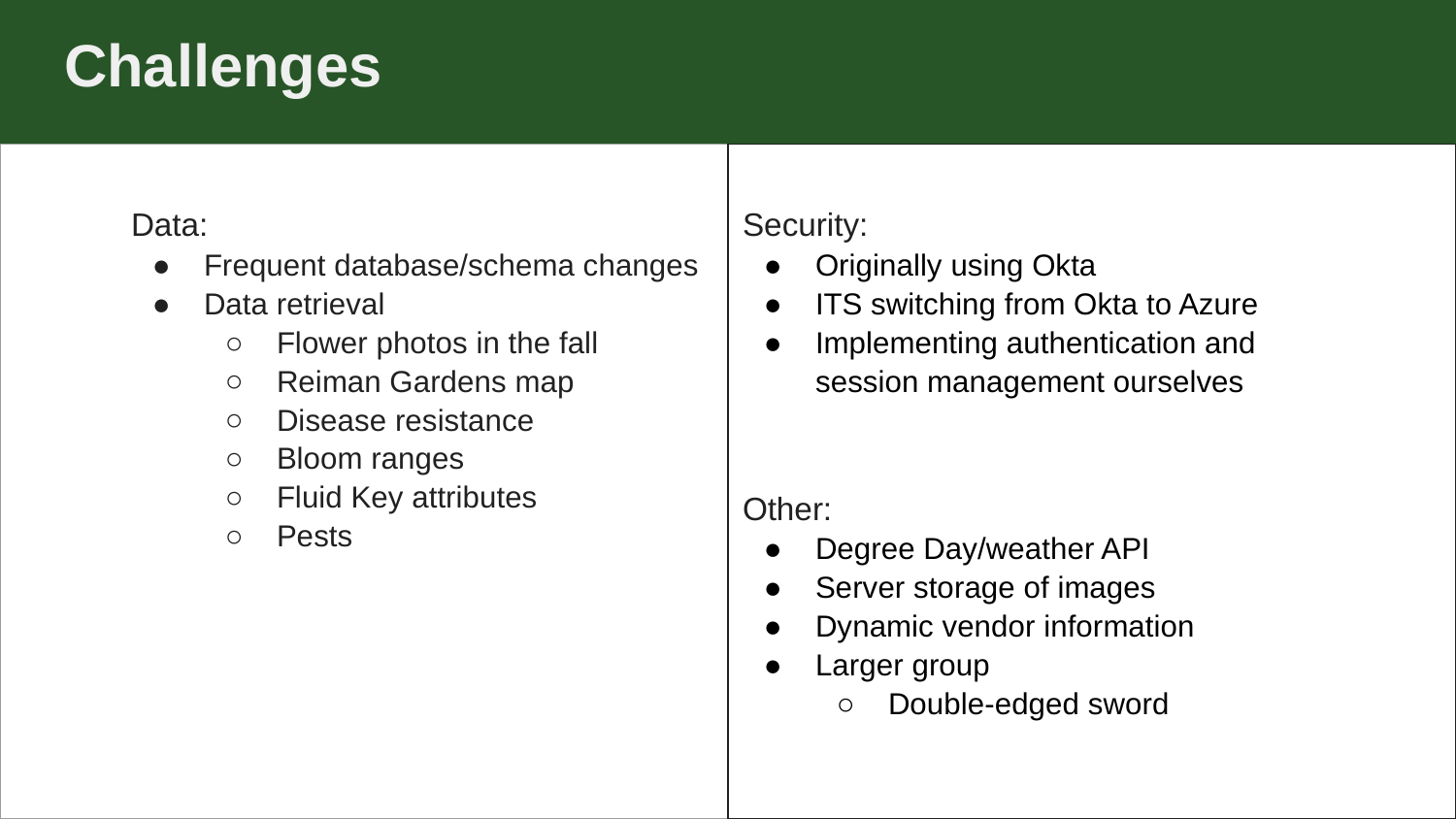

# Challenges
| Data: Frequent database/schema changes Data retrieval Flower photos in the fall Reiman Gardens map Disease resistance Bloom ranges Fluid Key attributes Pests | Security: Originally using Okta ITS switching from Okta to Azure Implementing authentication and session management ourselves Other: Degree Day/weather API Server storage of images Dynamic vendor information Larger group Double-edged sword |
| --- | --- |